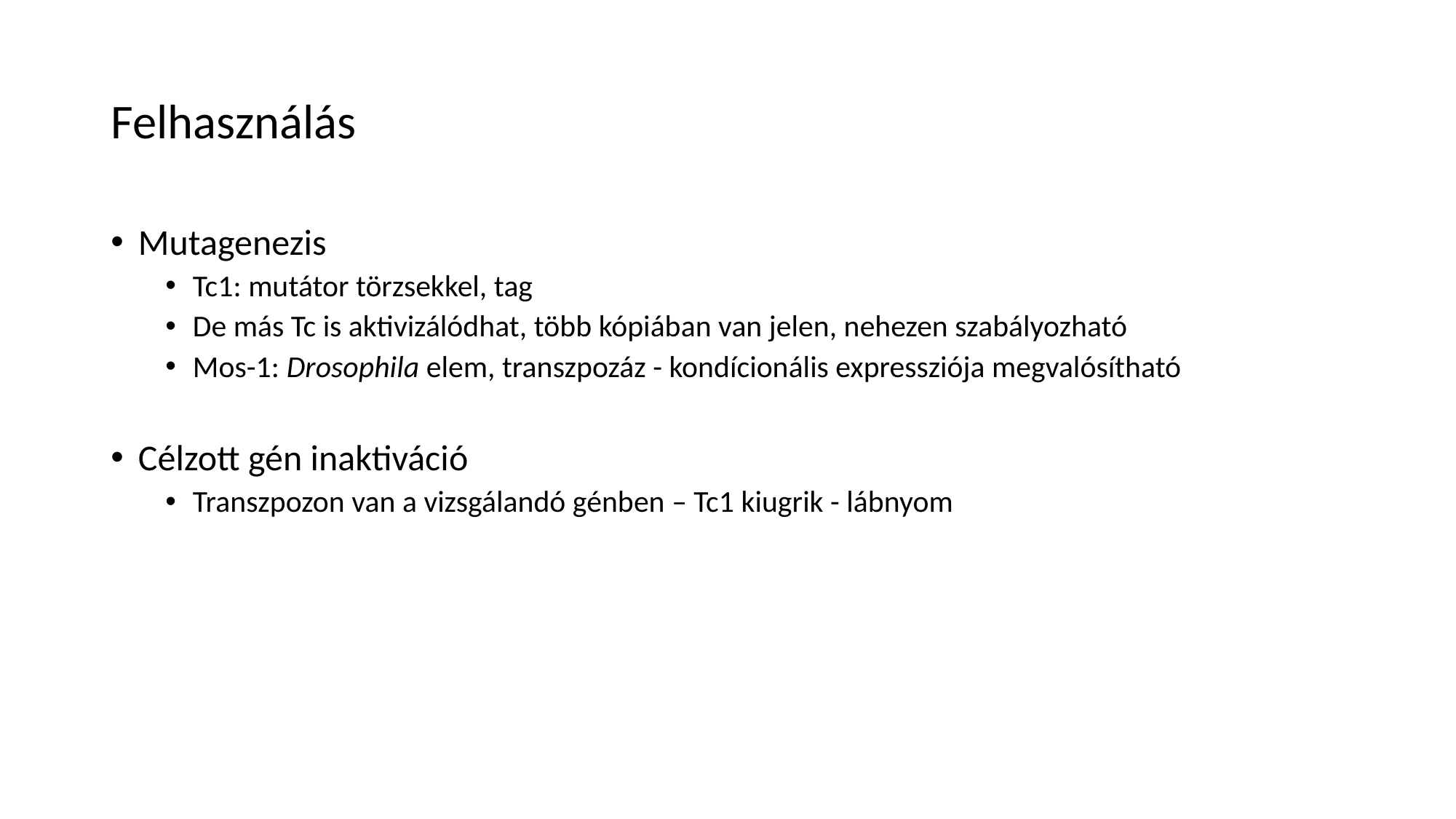

# Felhasználás
Mutagenezis
Tc1: mutátor törzsekkel, tag
De más Tc is aktivizálódhat, több kópiában van jelen, nehezen szabályozható
Mos-1: Drosophila elem, transzpozáz - kondícionális expressziója megvalósítható

Célzott gén inaktiváció
Transzpozon van a vizsgálandó génben – Tc1 kiugrik - lábnyom